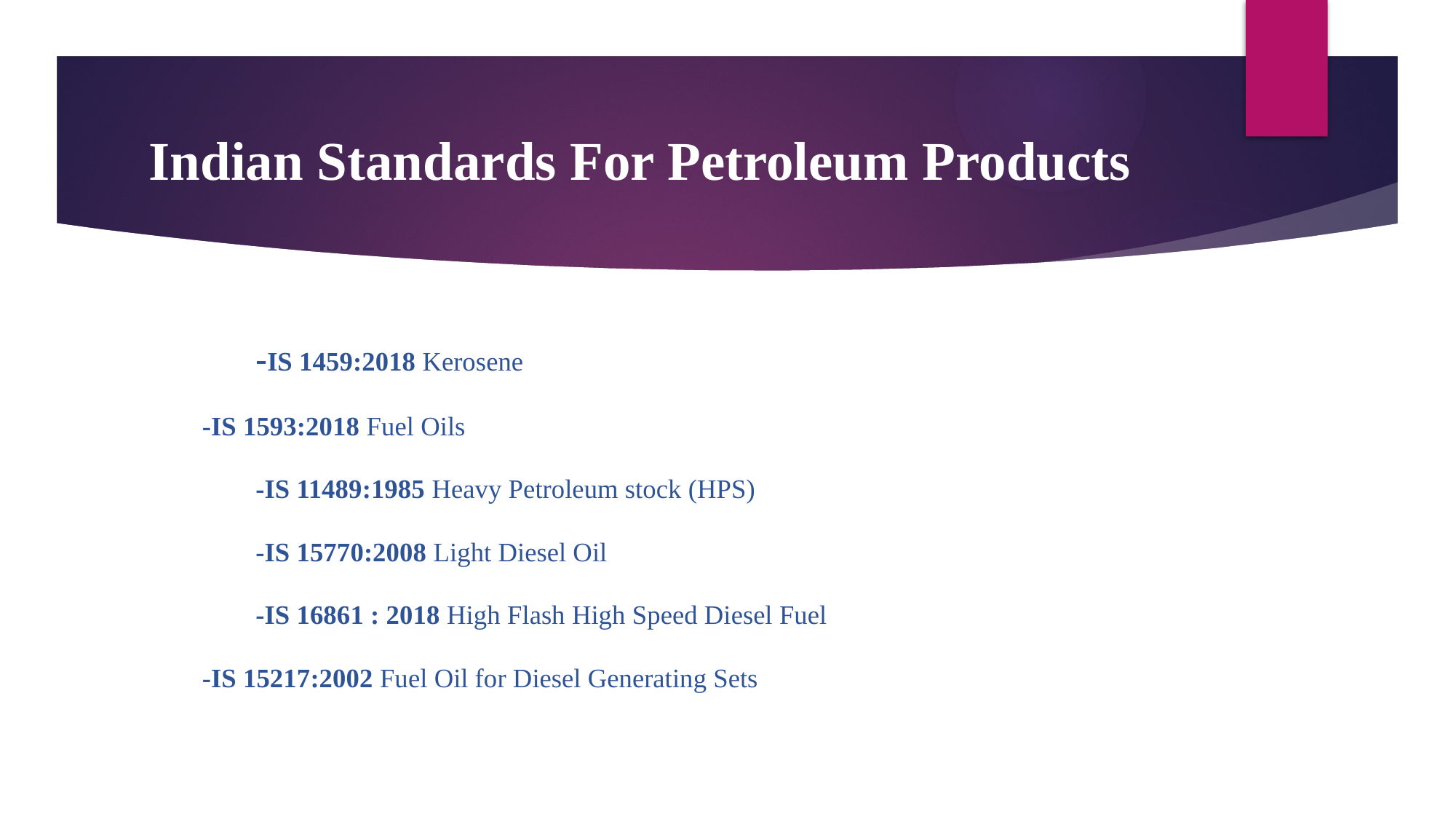

# Indian Standards For Petroleum Products
	-IS 1459:2018 Kerosene
-IS 1593:2018 Fuel Oils
	-IS 11489:1985 Heavy Petroleum stock (HPS)
	-IS 15770:2008 Light Diesel Oil
	-IS 16861 : 2018 High Flash High Speed Diesel Fuel
-IS 15217:2002 Fuel Oil for Diesel Generating Sets